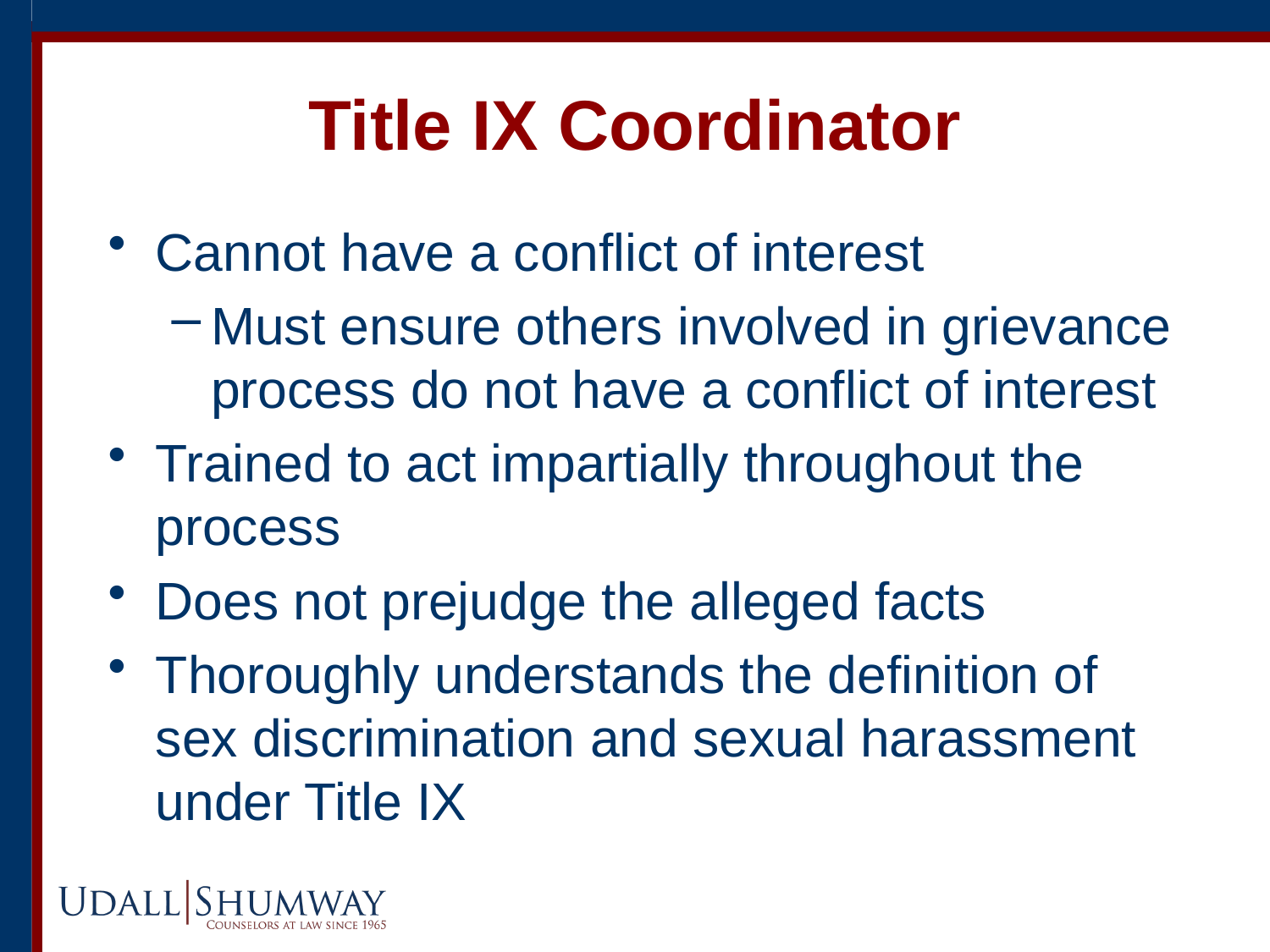

# Title IX Coordinator
Cannot have a conflict of interest
Must ensure others involved in grievance process do not have a conflict of interest
Trained to act impartially throughout the process
Does not prejudge the alleged facts
Thoroughly understands the definition of sex discrimination and sexual harassment under Title IX